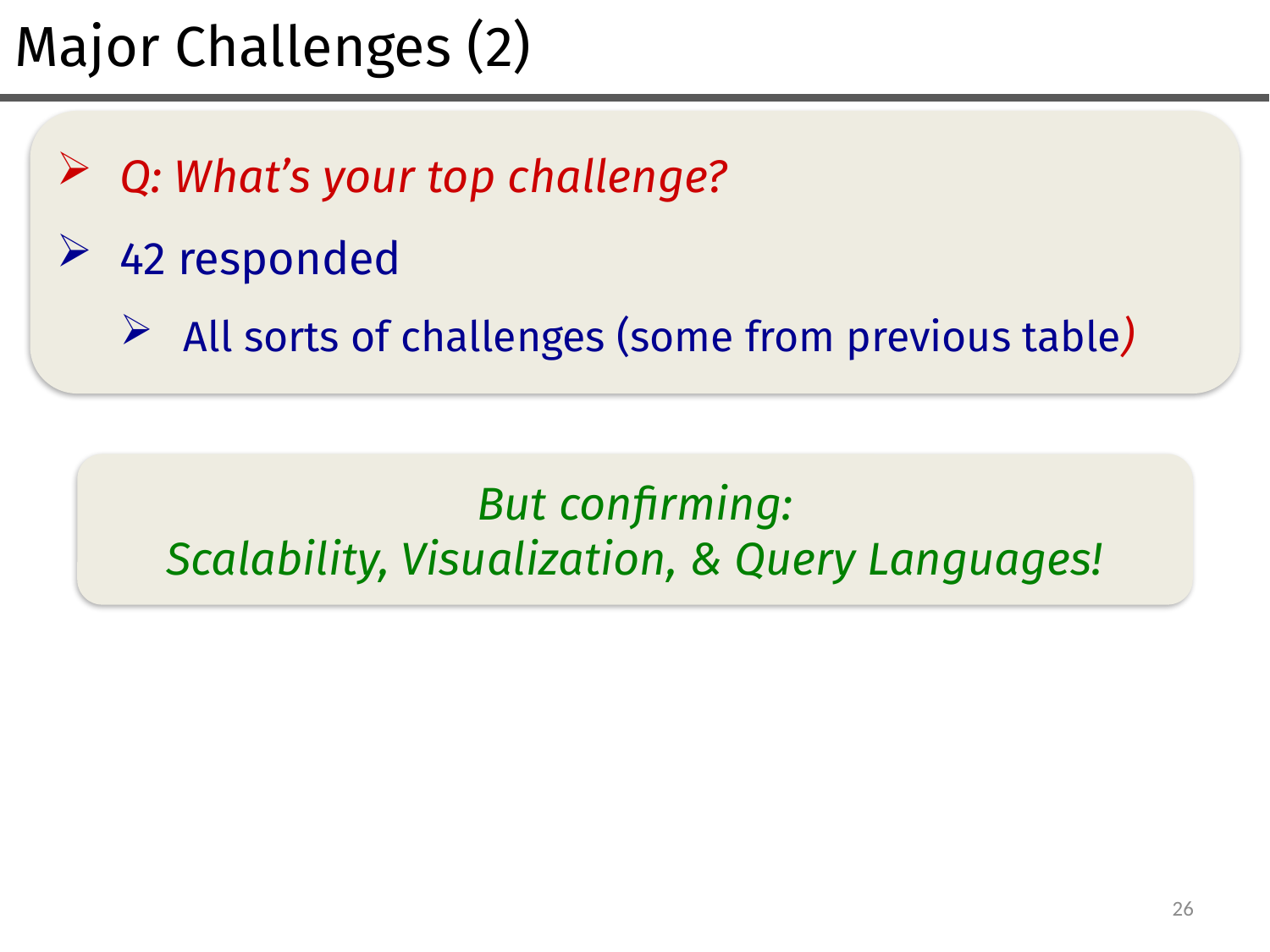

Major Challenges (2)
Q: What’s your top challenge?
42 responded
All sorts of challenges (some from previous table)
But confirming:
Scalability, Visualization, & Query Languages!
26